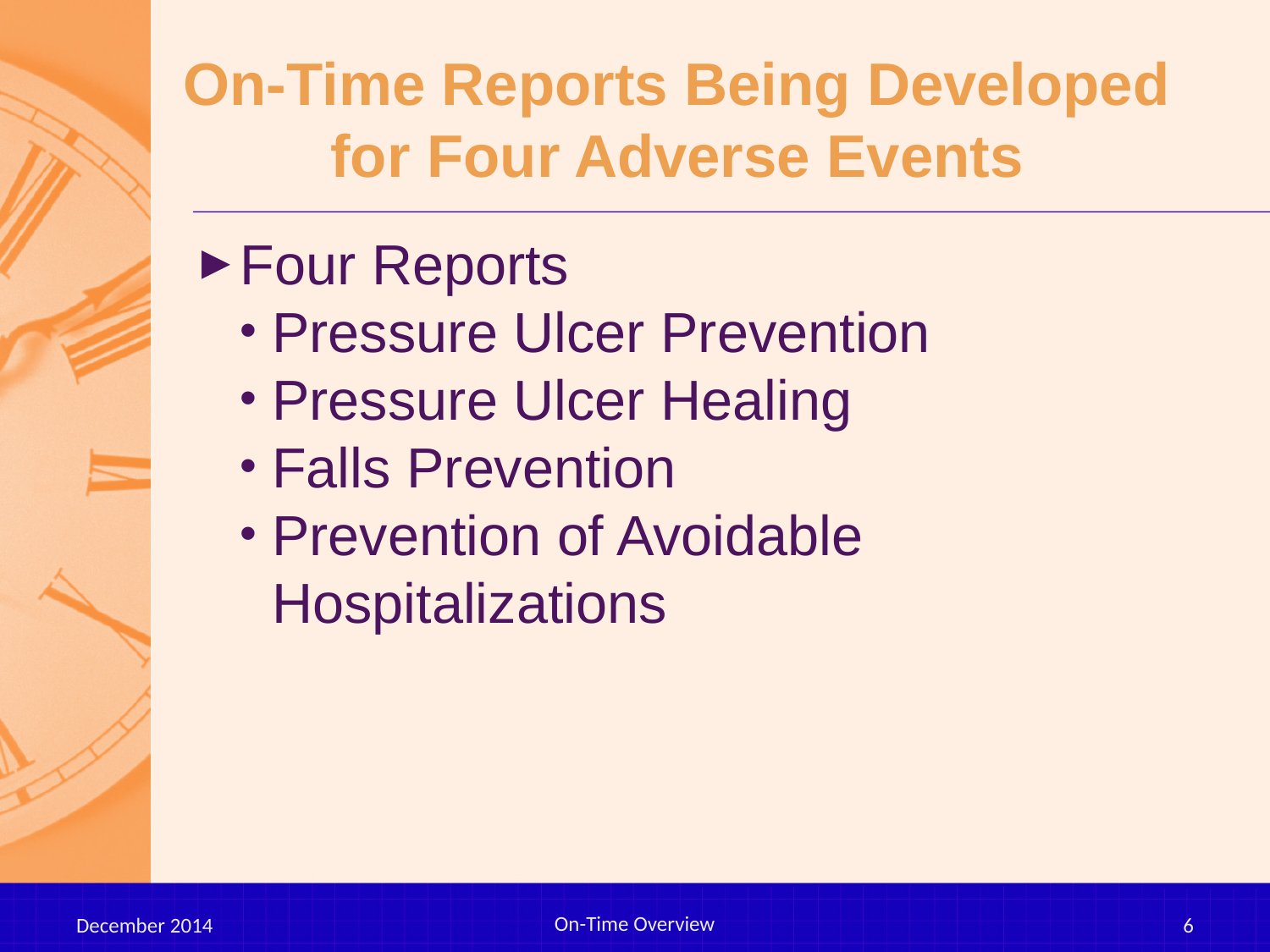

# On-Time Reports Being Developed for Four Adverse Events
Four Reports
Pressure Ulcer Prevention
Pressure Ulcer Healing
Falls Prevention
Prevention of Avoidable Hospitalizations
On-Time Overview
December 2014
6